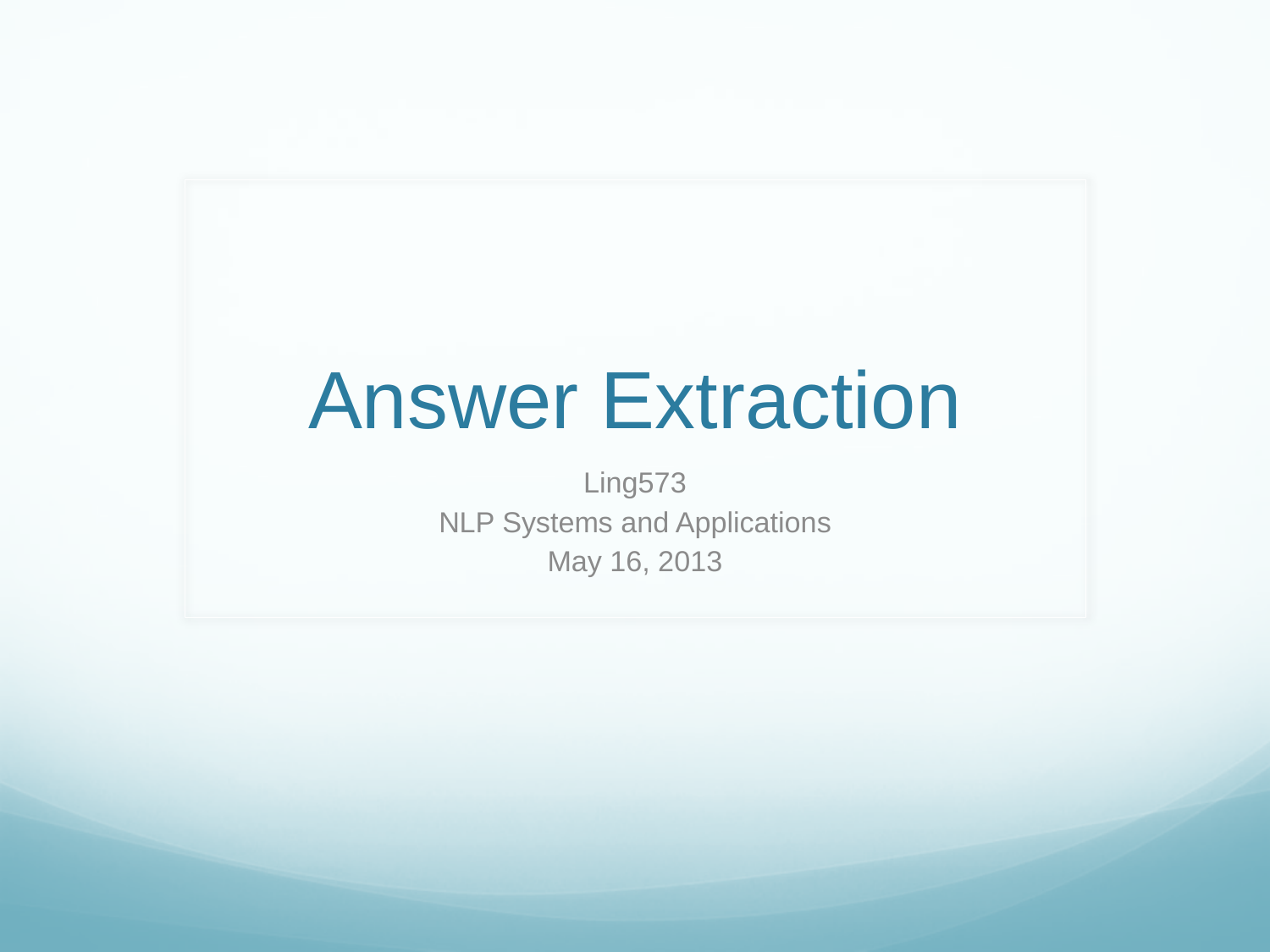

# Answer Extraction
Ling573
NLP Systems and Applications
May 16, 2013